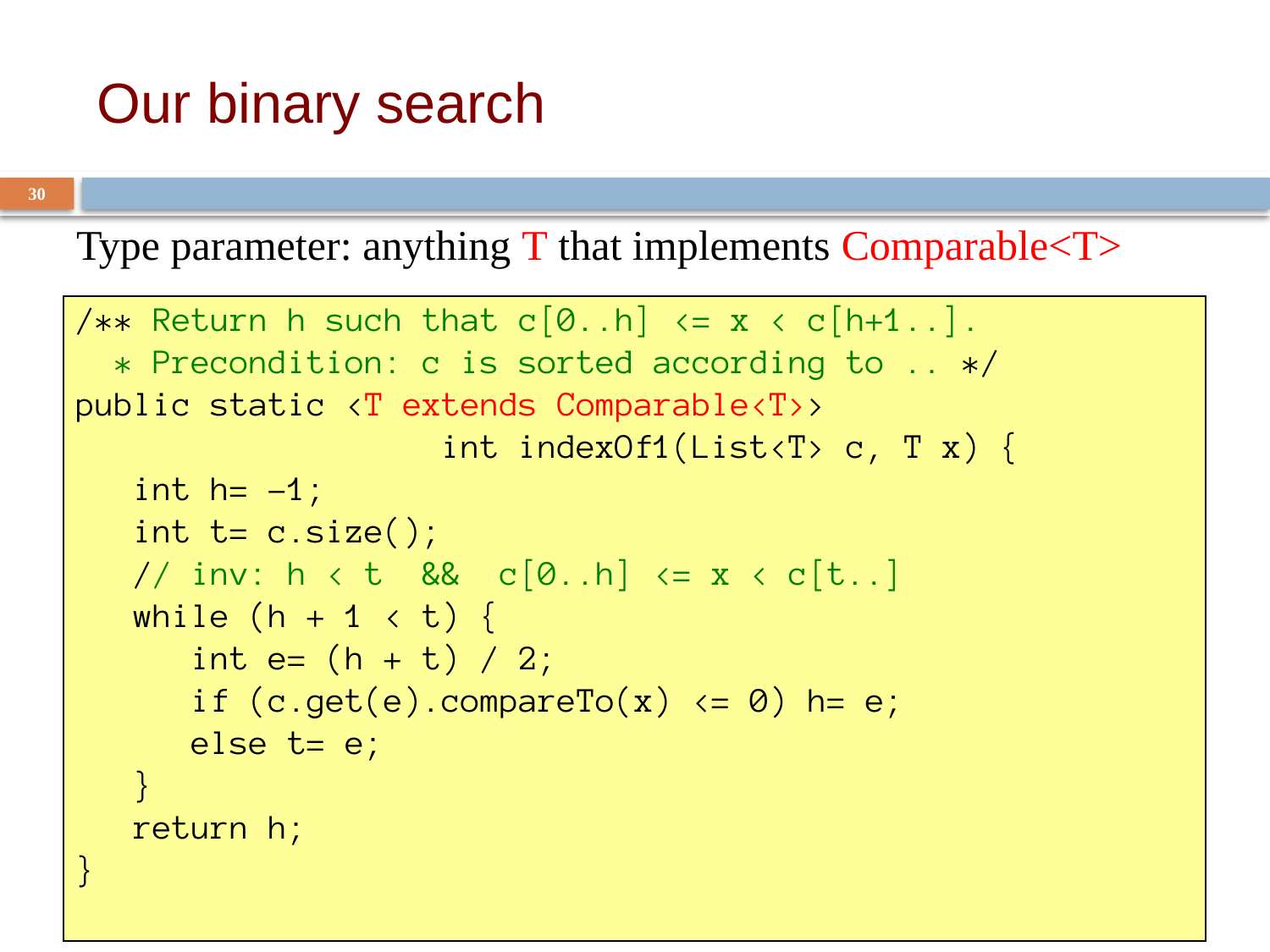

# Our binary search
30
Type parameter: anything T that implements Comparable<T>
/** Return h such that c[0..h] <= x < c[h+1..].
  * Precondition: c is sorted according to .. */
public static <T extends Comparable<T>>
                   int indexOf1(List<T> c, T x) {
   int h= -1;
   int t= c.size();
   // inv: h < t  &&  c[0..h] <= x < c[t..]
   while (h + 1 < t) {
      int e= (h + t) / 2;
      if (c.get(e).compareTo(x) <= 0) h= e;
      else t= e;
   }
   return h;
}